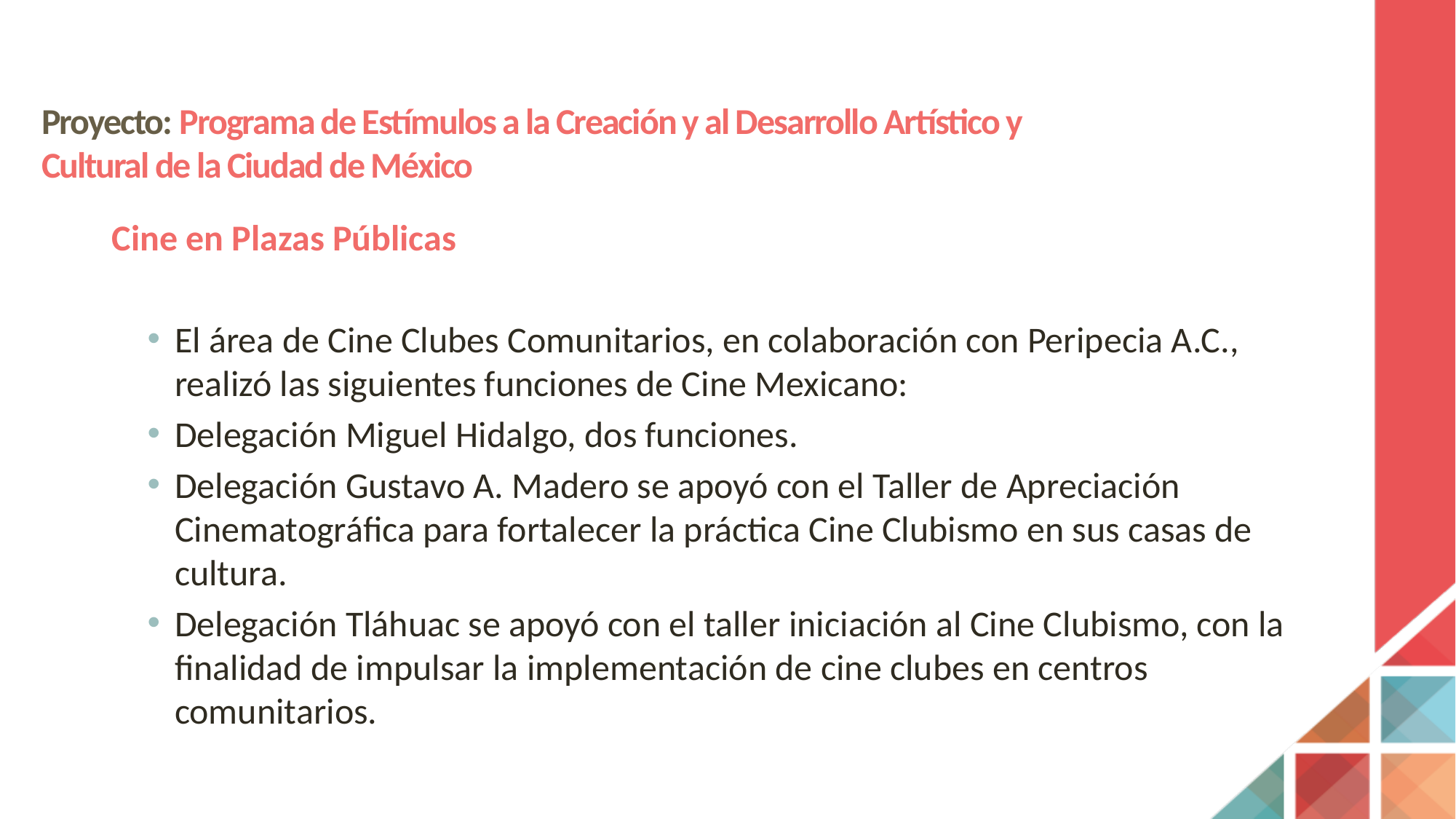

# Proyecto: Programa de Estímulos a la Creación y al Desarrollo Artístico y Cultural de la Ciudad de México
Cine en Plazas Públicas

El área de Cine Clubes Comunitarios, en colaboración con Peripecia A.C., realizó las siguientes funciones de Cine Mexicano:
Delegación Miguel Hidalgo, dos funciones.
Delegación Gustavo A. Madero se apoyó con el Taller de Apreciación Cinematográfica para fortalecer la práctica Cine Clubismo en sus casas de cultura.
Delegación Tláhuac se apoyó con el taller iniciación al Cine Clubismo, con la finalidad de impulsar la implementación de cine clubes en centros comunitarios.